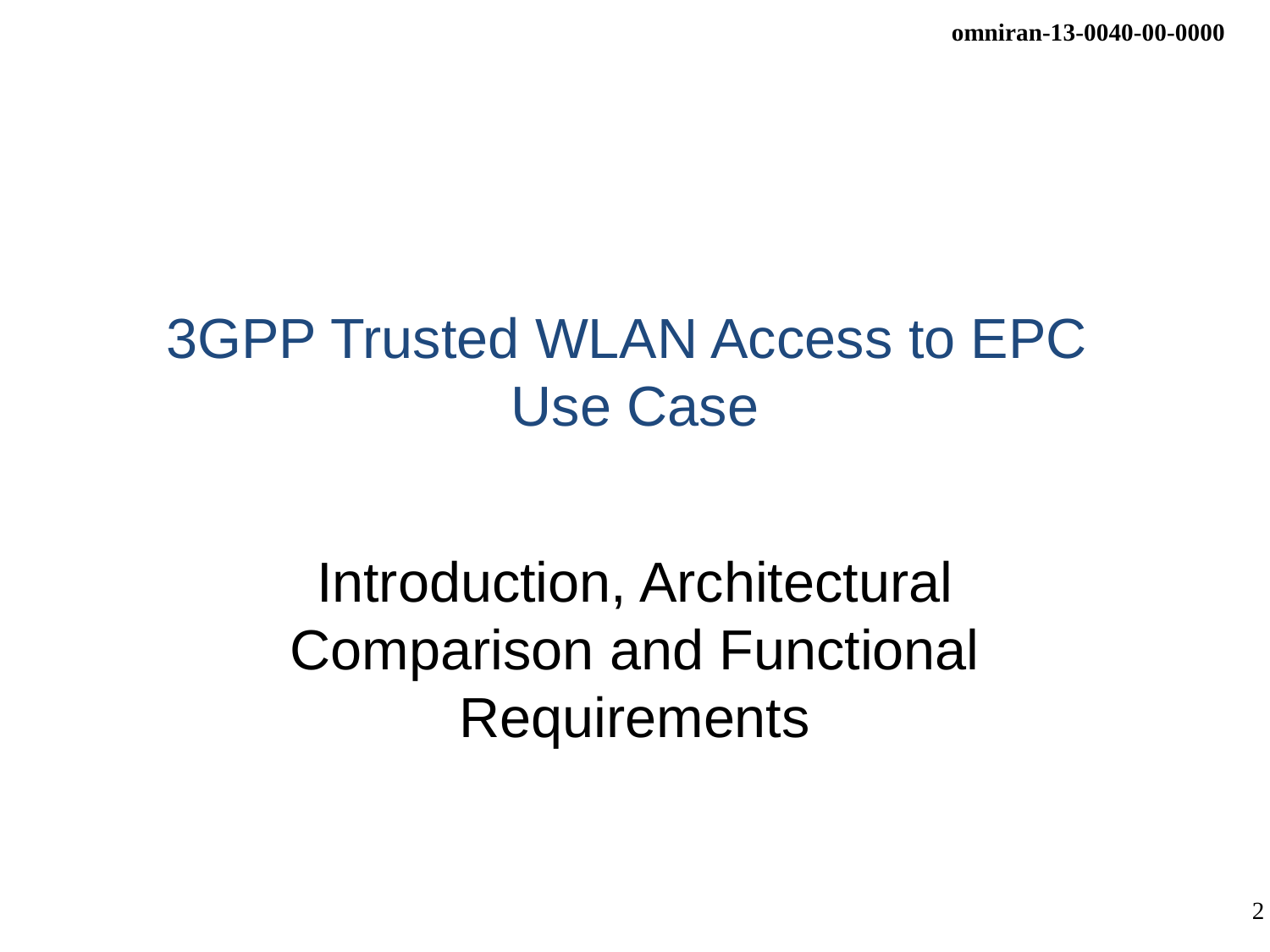

# 3GPP Trusted WLAN Access to EPC Use Case
Introduction, Architectural Comparison and Functional Requirements